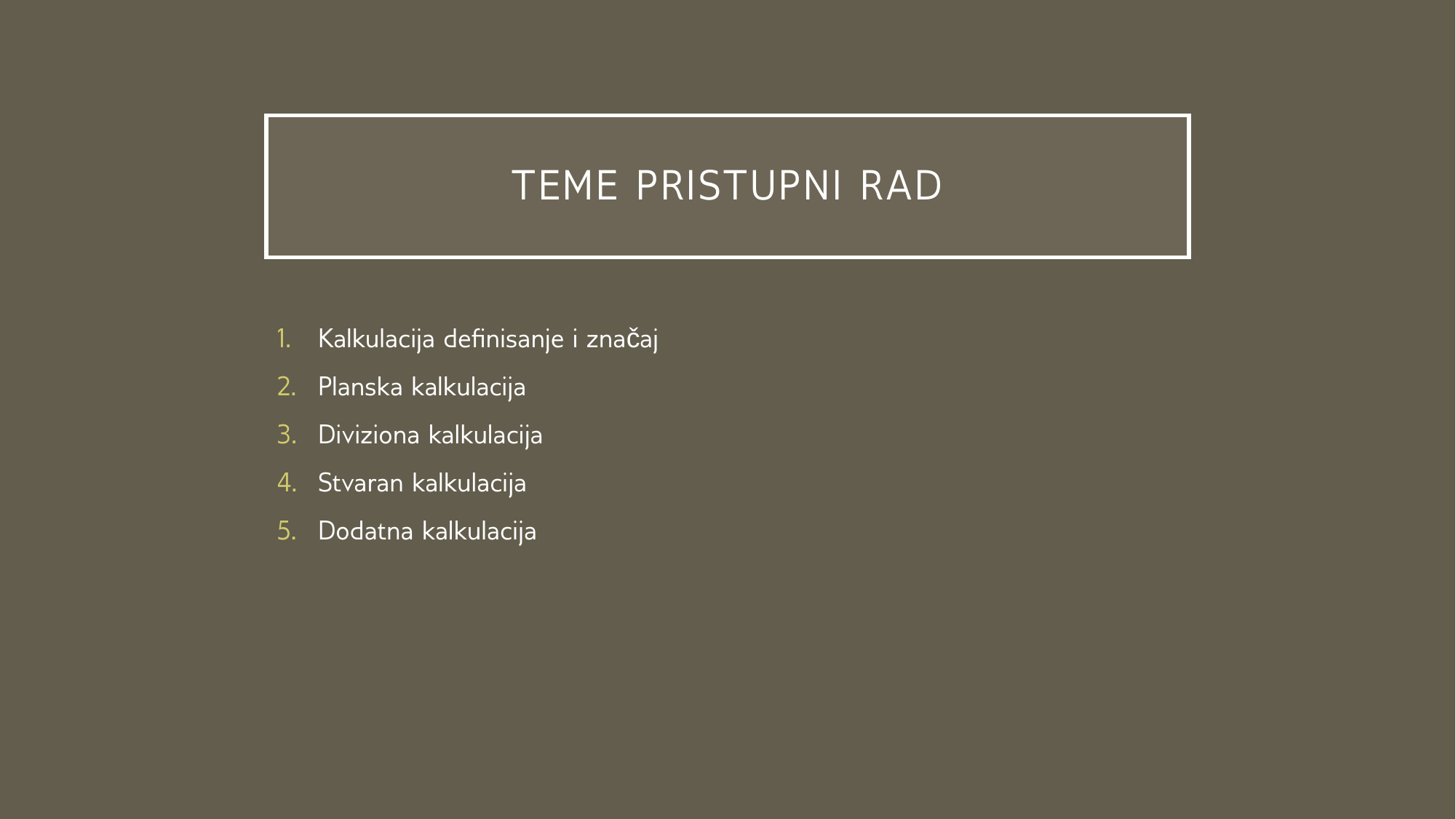

# TEME PRISTUPNI RAD
Kalkulacija definisanje i značaj
Planska kalkulacija
Diviziona kalkulacija
Stvaran kalkulacija
Dodatna kalkulacija